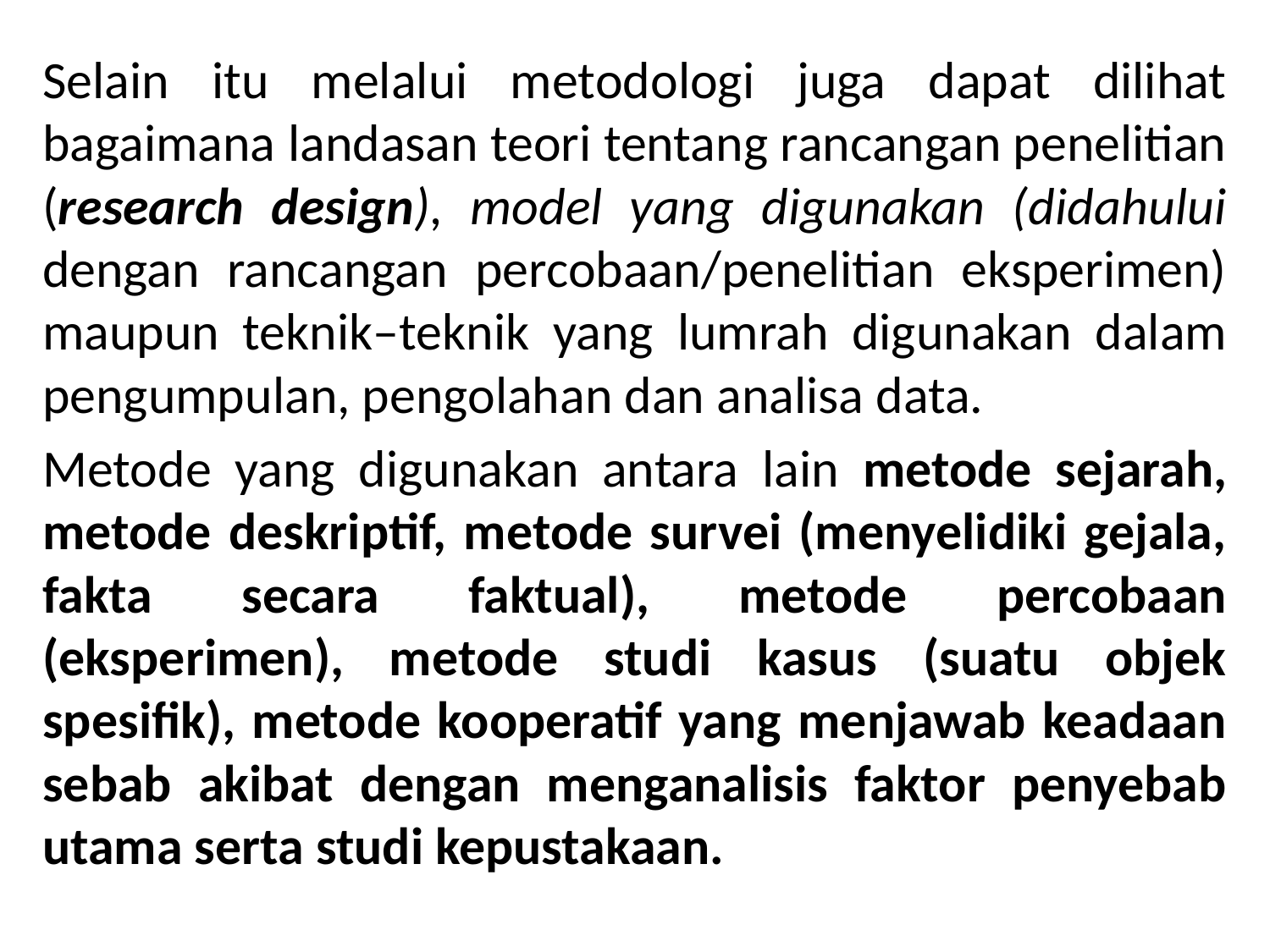

Selain itu melalui metodologi juga dapat dilihat bagaimana landasan teori tentang rancangan penelitian (research design), model yang digunakan (didahului dengan rancangan percobaan/penelitian eksperimen) maupun teknik–teknik yang lumrah digunakan dalam pengumpulan, pengolahan dan analisa data.
Metode yang digunakan antara lain metode sejarah, metode deskriptif, metode survei (menyelidiki gejala, fakta secara faktual), metode percobaan (eksperimen), metode studi kasus (suatu objek spesifik), metode kooperatif yang menjawab keadaan sebab akibat dengan menganalisis faktor penyebab utama serta studi kepustakaan.